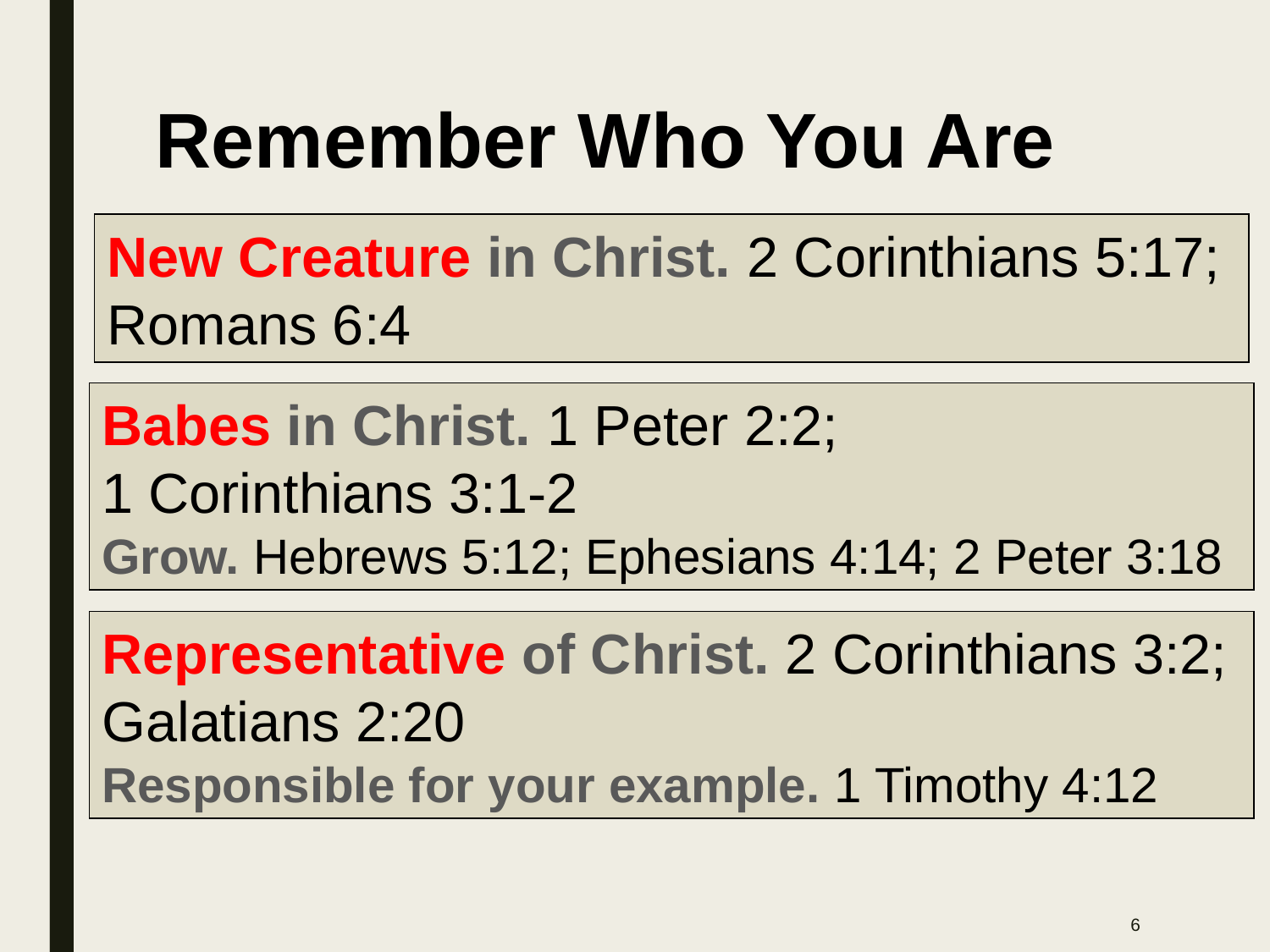

# Remember Who You Are
New Creature in Christ. 2 Corinthians 5:17;
Romans 6:4
Babes in Christ. 1 Peter 2:2;
1 Corinthians 3:1-2
Grow. Hebrews 5:12; Ephesians 4:14; 2 Peter 3:18
Representative of Christ. 2 Corinthians 3:2;
Galatians 2:20
Responsible for your example. 1 Timothy 4:12
6